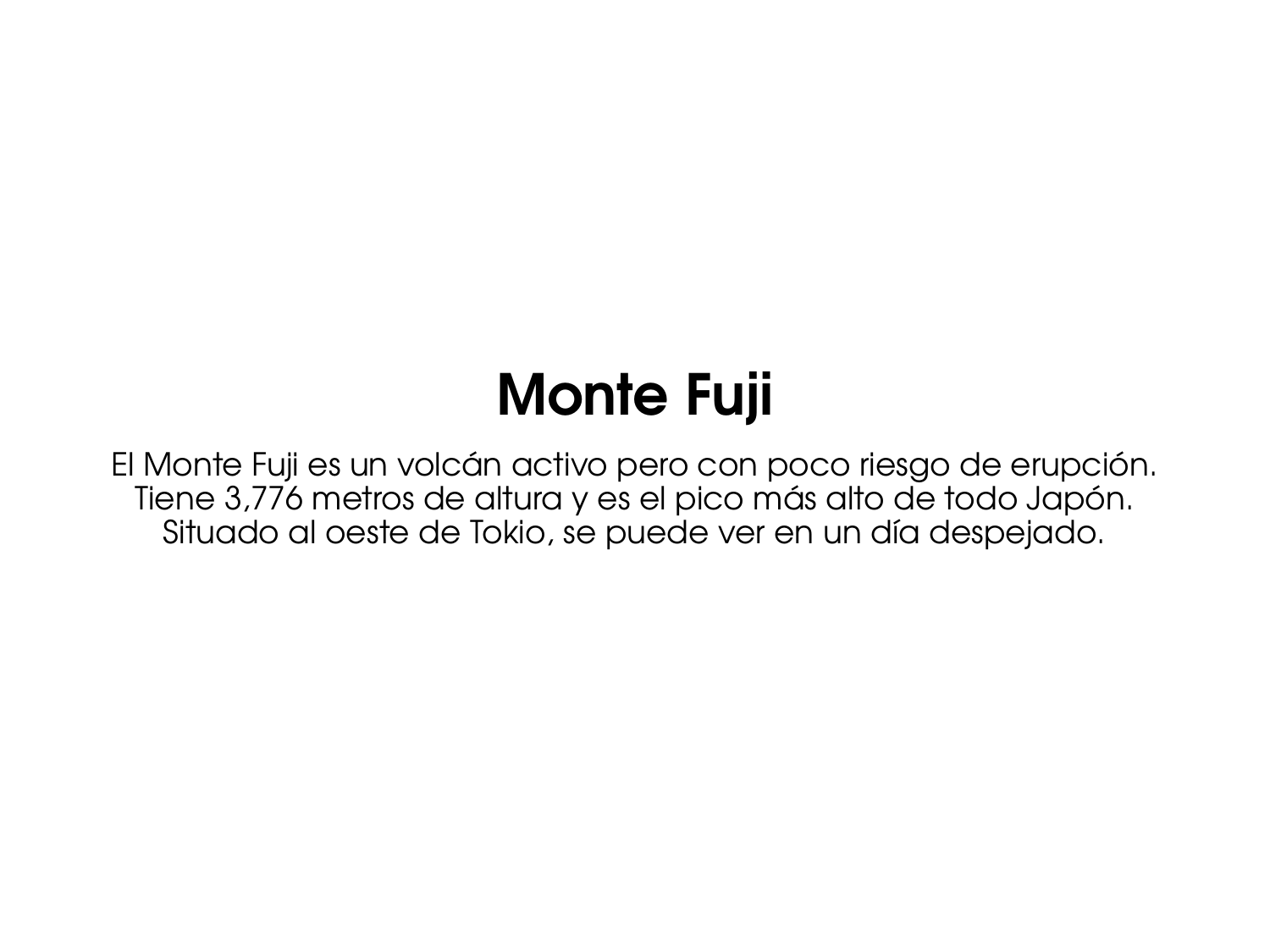

# Monte Fuji
El Monte Fuji es un volcán activo pero con poco riesgo de erupción.
Tiene 3,776 metros de altura y es el pico más alto de todo Japón. Situado al oeste de Tokio, se puede ver en un día despejado.